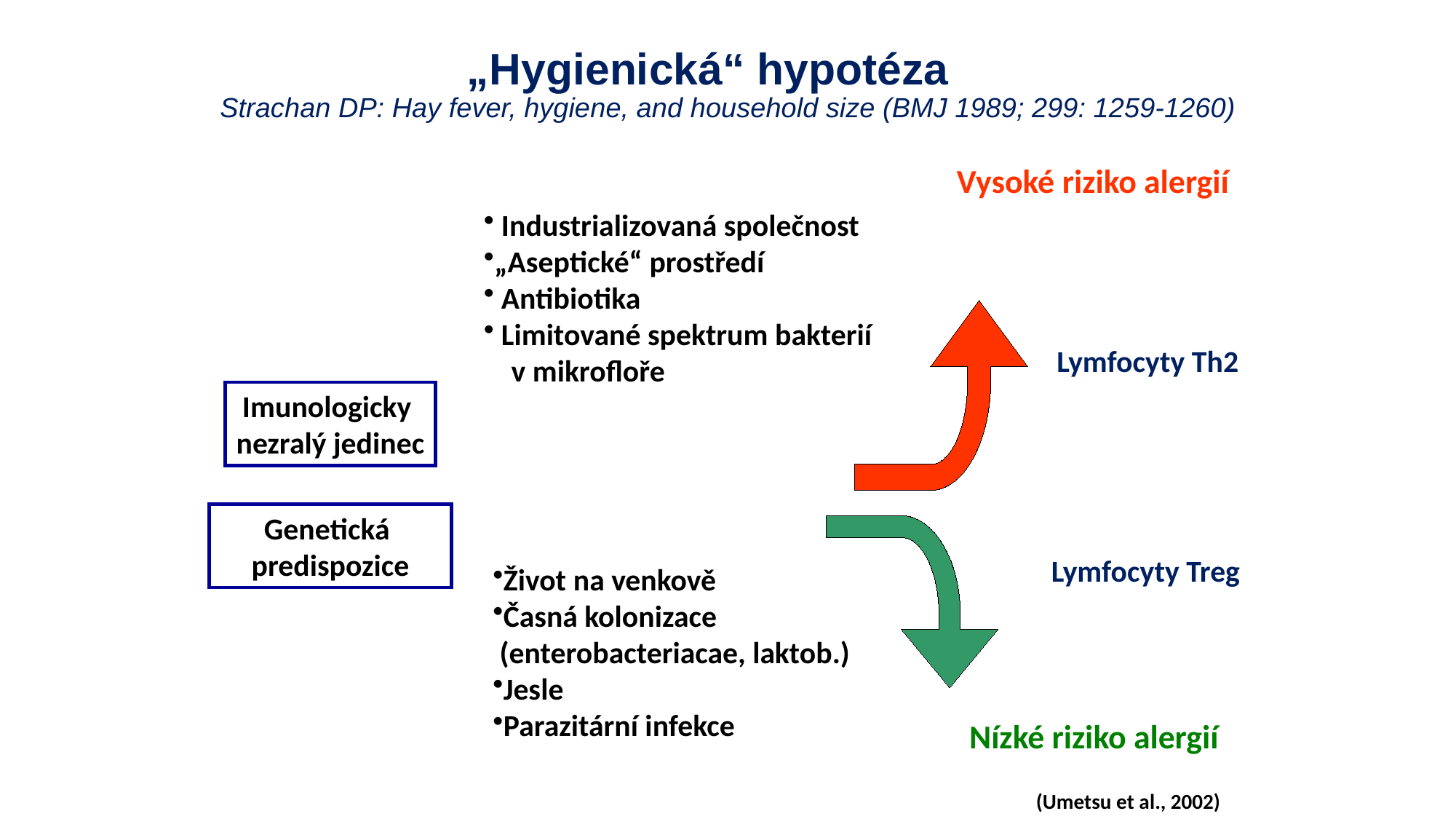

# „Hygienická“ hypotéza Strachan DP: Hay fever, hygiene, and household size (BMJ 1989; 299: 1259-1260)
Vysoké riziko alergií

 Industrializovaná společnost
„Aseptické“ prostředí
 Antibiotika
 Limitované spektrum bakterií
    v mikrofloře

Lymfocyty Th2

Imunologicky
nezralý jedinec
Genetická
predispozice

     Lymfocyty Treg
Život na venkově
Časná kolonizace
 (enterobacteriacae, laktob.)
Jesle
Parazitární infekce

         Nízké riziko alergií
     (Umetsu et al., 2002)